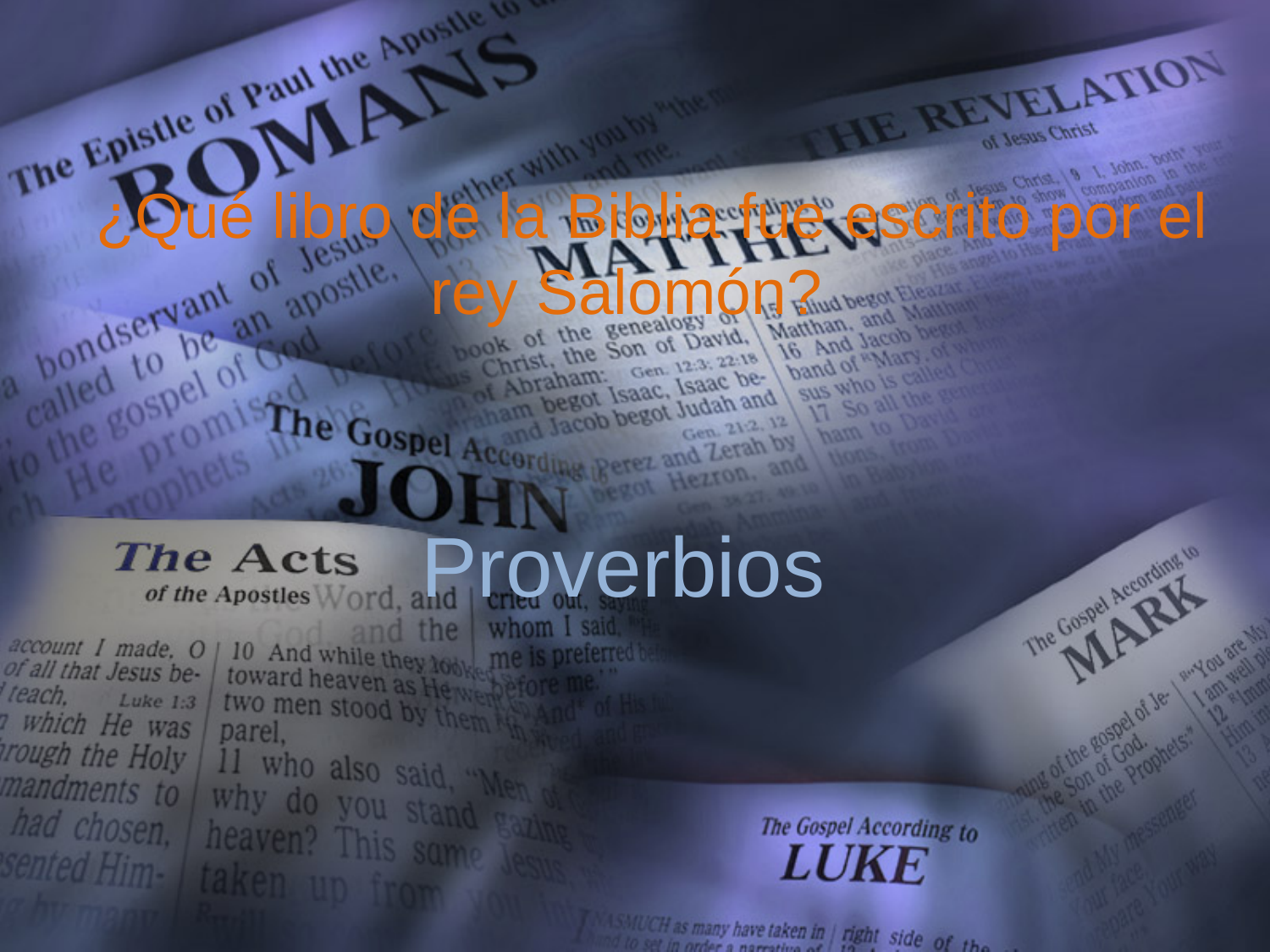

¿Qué libro de la Biblia fue escrito por el rey Salomón?

Proverbios